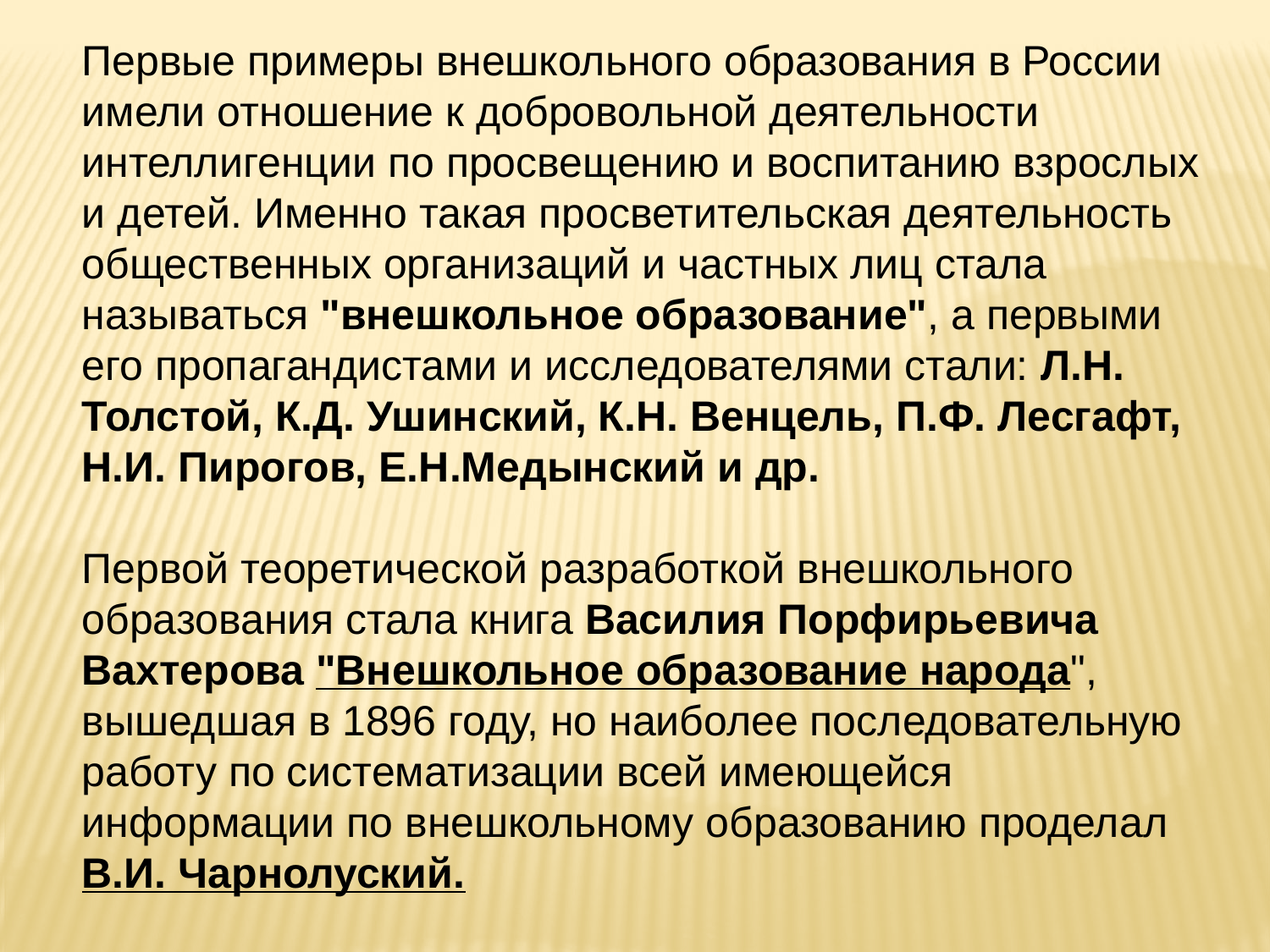

Первые примеры внешкольного образования в России имели отношение к добровольной деятельности интеллигенции по просвещению и воспитанию взрослых и детей. Именно такая просветительская деятельность общественных организаций и частных лиц стала называться "внешкольное образование", а первыми его пропагандистами и исследователями стали: Л.Н. Толстой, К.Д. Ушинский, К.Н. Венцель, П.Ф. Лесгафт, Н.И. Пирогов, Е.Н.Медынский и др.
Первой теоретической разработкой внешкольного образования стала книга Василия Порфирьевича Вахтерова "Внешкольное образование народа", вышедшая в 1896 году, но наиболее последовательную работу по систематизации всей имеющейся информации по внешкольному образованию проделал В.И. Чарнолуский.